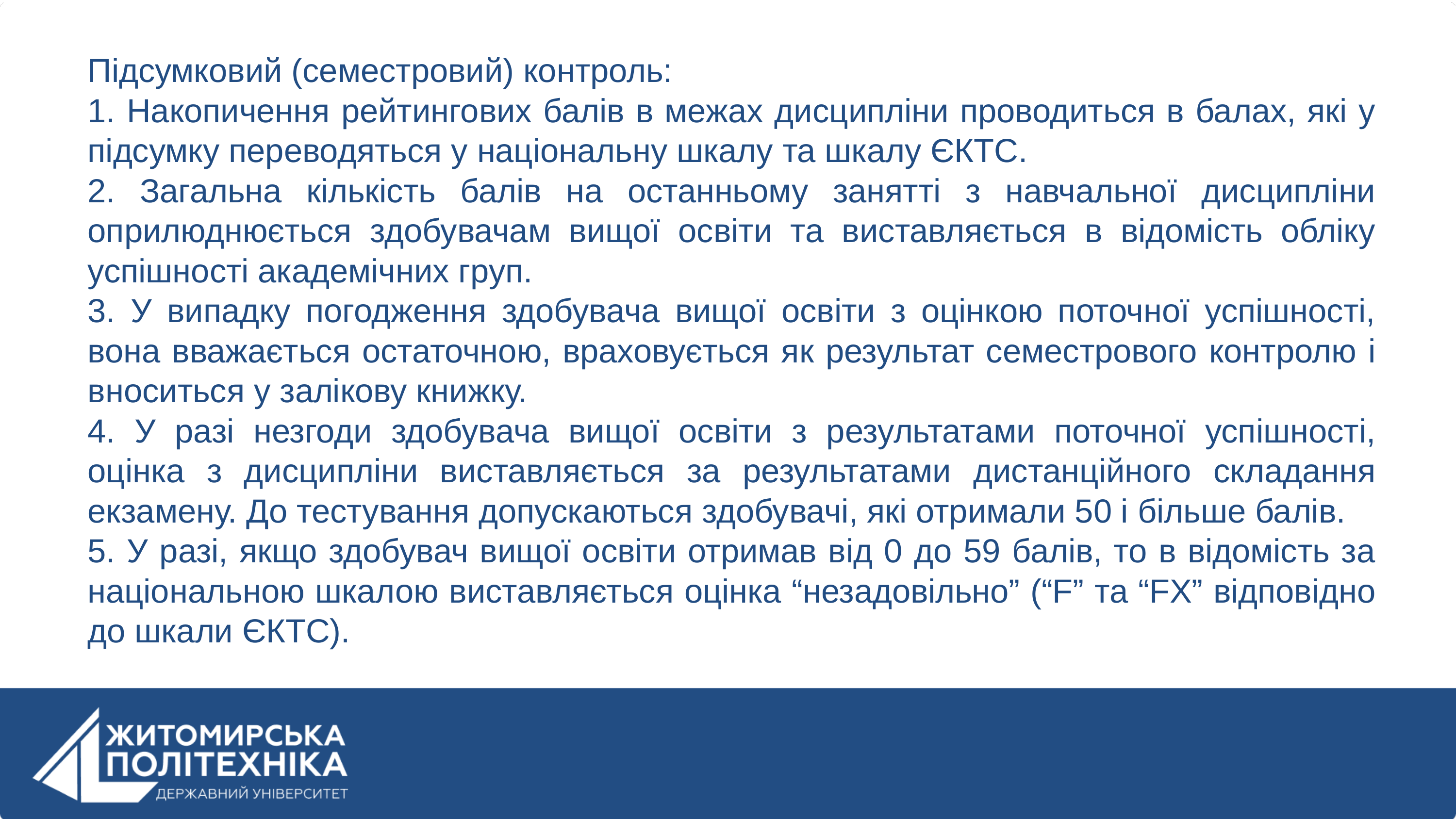

Підсумковий (семестровий) контроль:
1. Накопичення рейтингових балів в межах дисципліни проводиться в балах, які у підсумку переводяться у національну шкалу та шкалу ЄКТС.
2. Загальна кількість балів на останньому занятті з навчальної дисципліни оприлюднюється здобувачам вищої освіти та виставляється в відомість обліку успішності академічних груп.
3. У випадку погодження здобувача вищої освіти з оцінкою поточної успішності, вона вважається остаточною, враховується як результат семестрового контролю і вноситься у залікову книжку.
4. У разі незгоди здобувача вищої освіти з результатами поточної успішності, оцінка з дисципліни виставляється за результатами дистанційного складання екзамену. До тестування допускаються здобувачі, які отримали 50 і більше балів.
5. У разі, якщо здобувач вищої освіти отримав від 0 до 59 балів, то в відомість за національною шкалою виставляється оцінка “незадовільно” (“F” та “FX” відповідно до шкали ЄКТС).